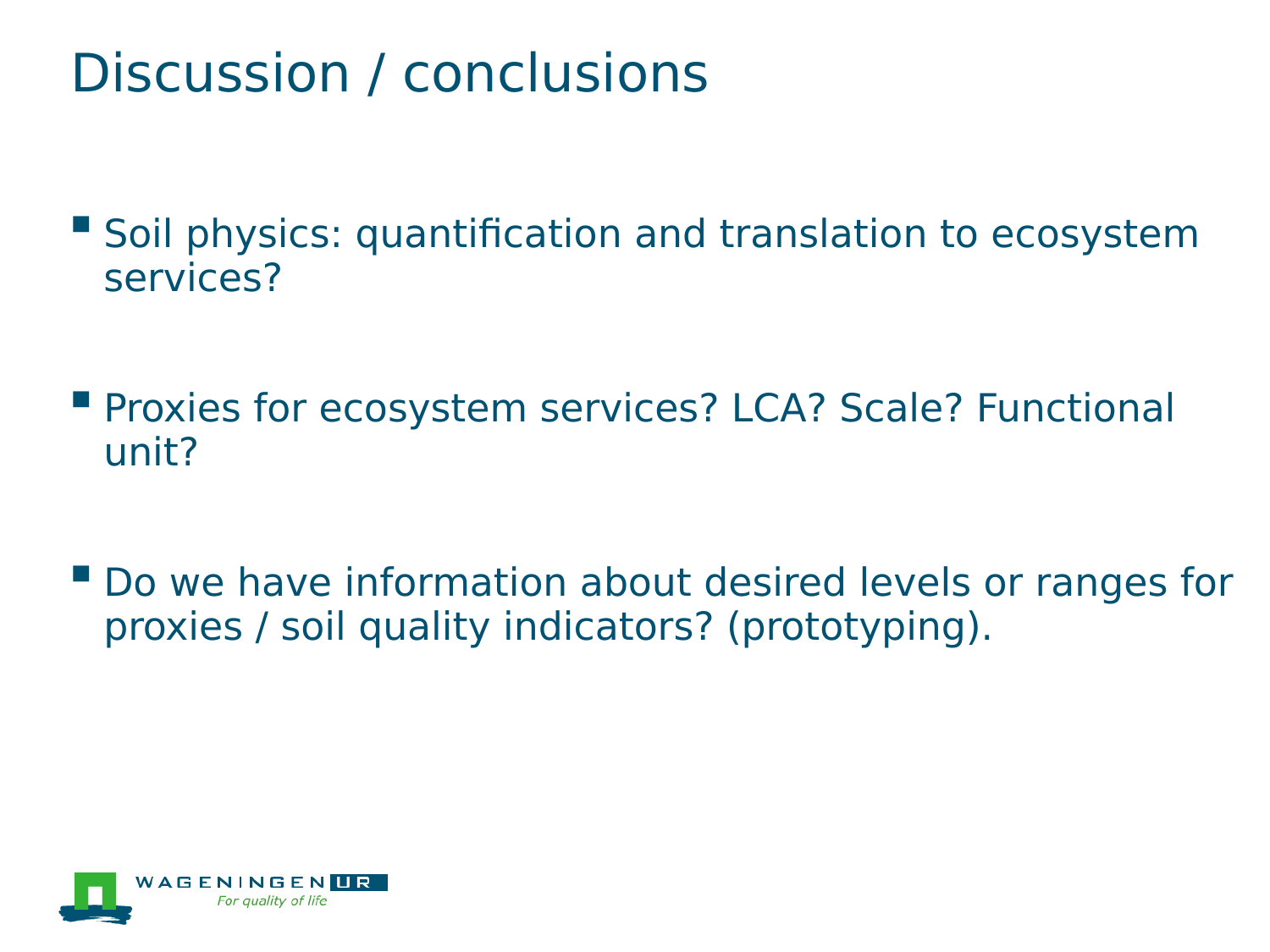

# Discussion / conclusions
Soil physics: quantification and translation to ecosystem services?

Proxies for ecosystem services? LCA? Scale? Functional unit?

Do we have information about desired levels or ranges for proxies / soil quality indicators? (prototyping).